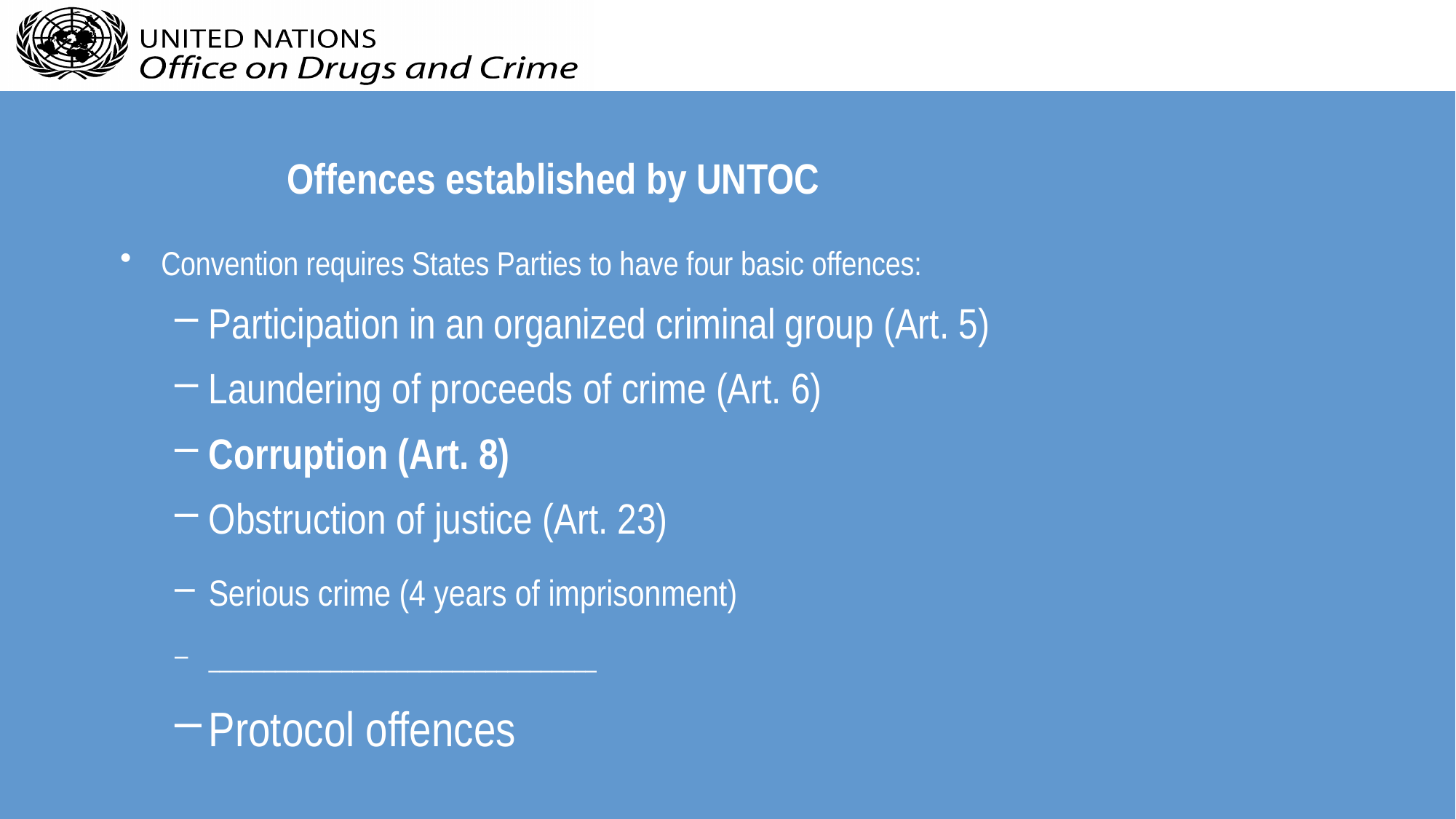

# Offences established by UNTOC
Convention requires States Parties to have four basic offences:
Participation in an organized criminal group (Art. 5)
Laundering of proceeds of crime (Art. 6)
Corruption (Art. 8)
Obstruction of justice (Art. 23)
Serious crime (4 years of imprisonment)
___________________________________
Protocol offences